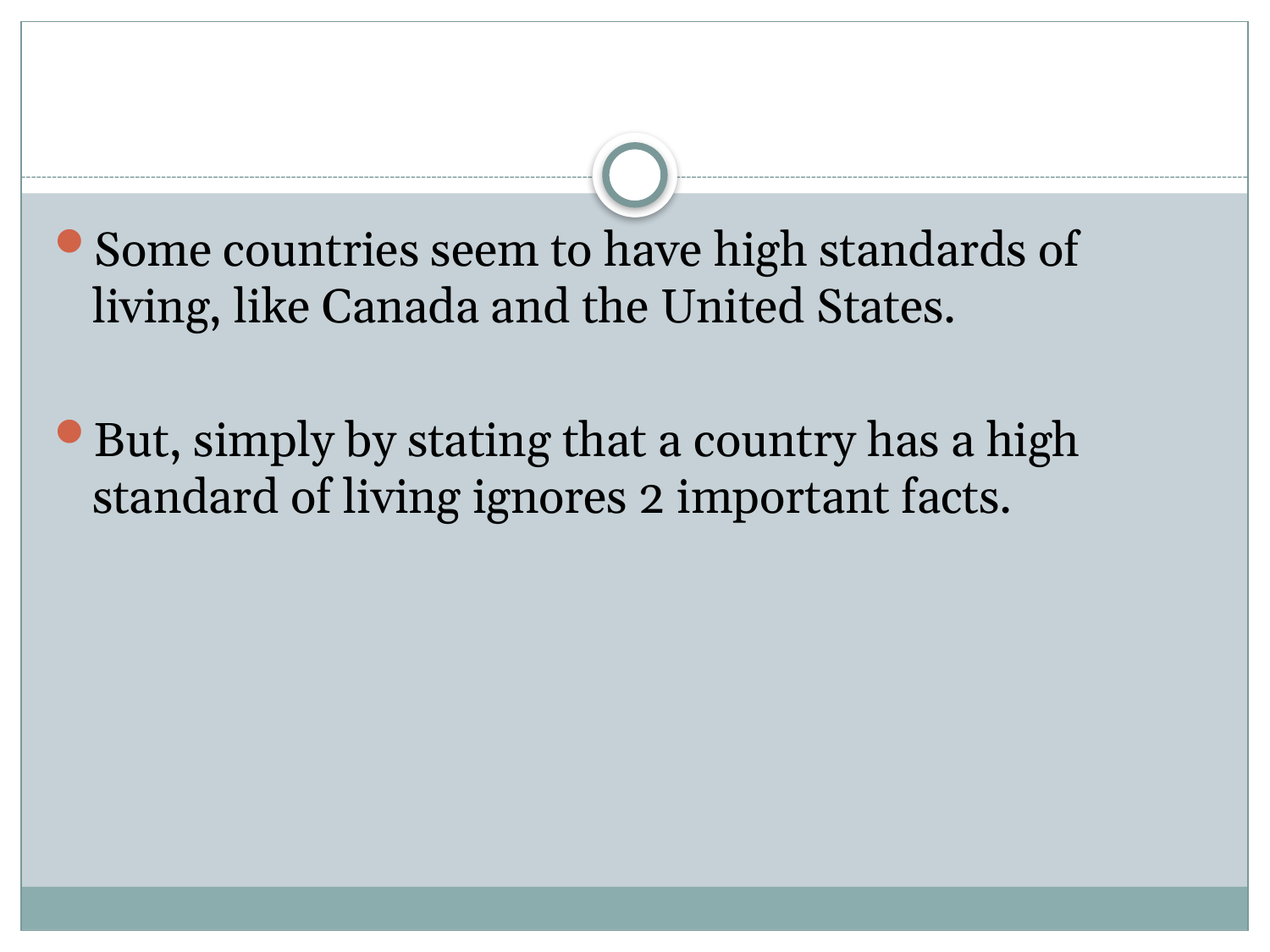

#
Some countries seem to have high standards of living, like Canada and the United States.

But, simply by stating that a country has a high standard of living ignores 2 important facts.